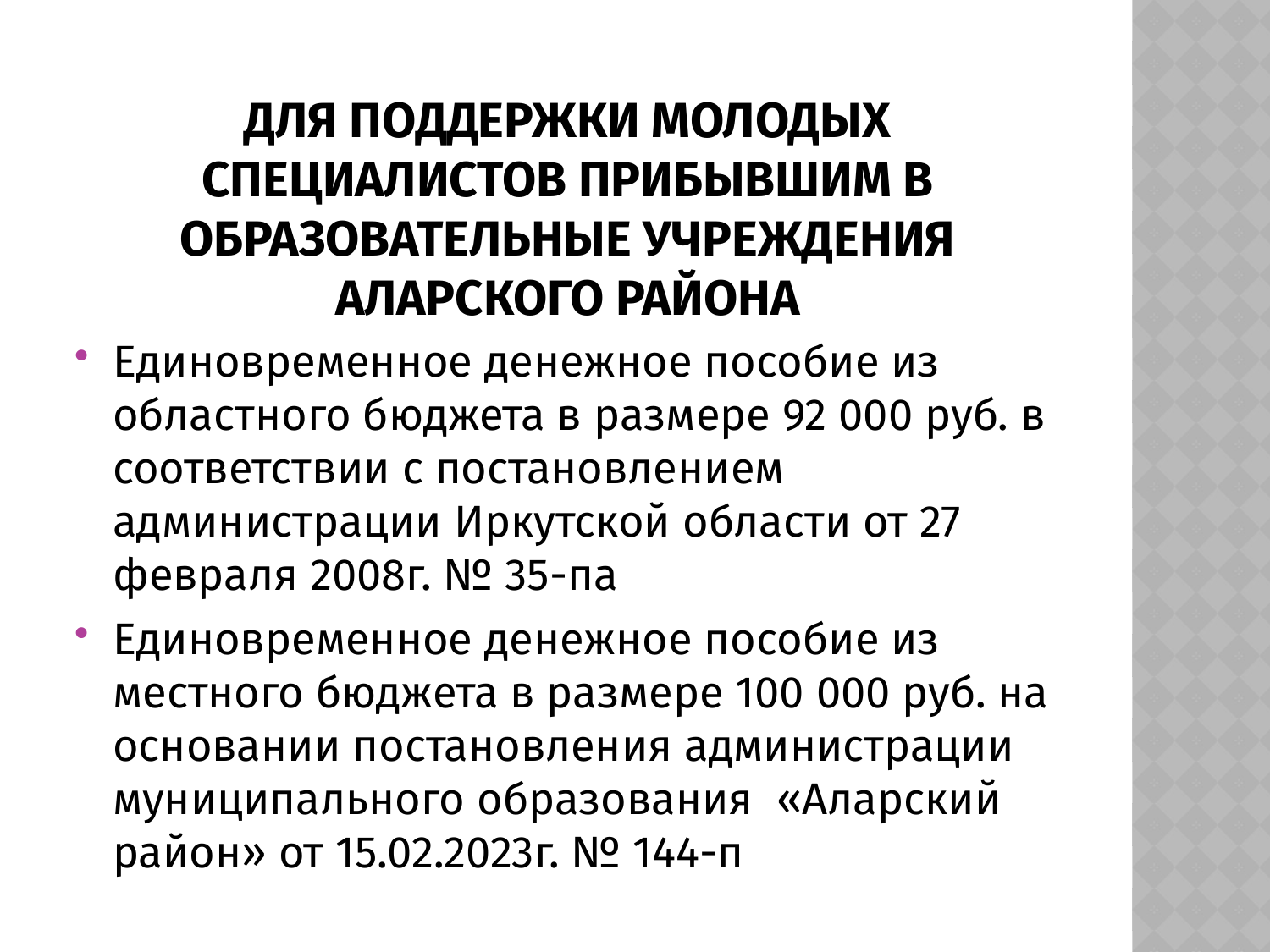

# Для поддержки молодых специалистов прибывшим в образовательные учреждения Аларского района
Единовременное денежное пособие из областного бюджета в размере 92 000 руб. в соответствии с постановлением администрации Иркутской области от 27 февраля 2008г. № 35-па
Единовременное денежное пособие из местного бюджета в размере 100 000 руб. на основании постановления администрации муниципального образования  «Аларский район» от 15.02.2023г. № 144-п